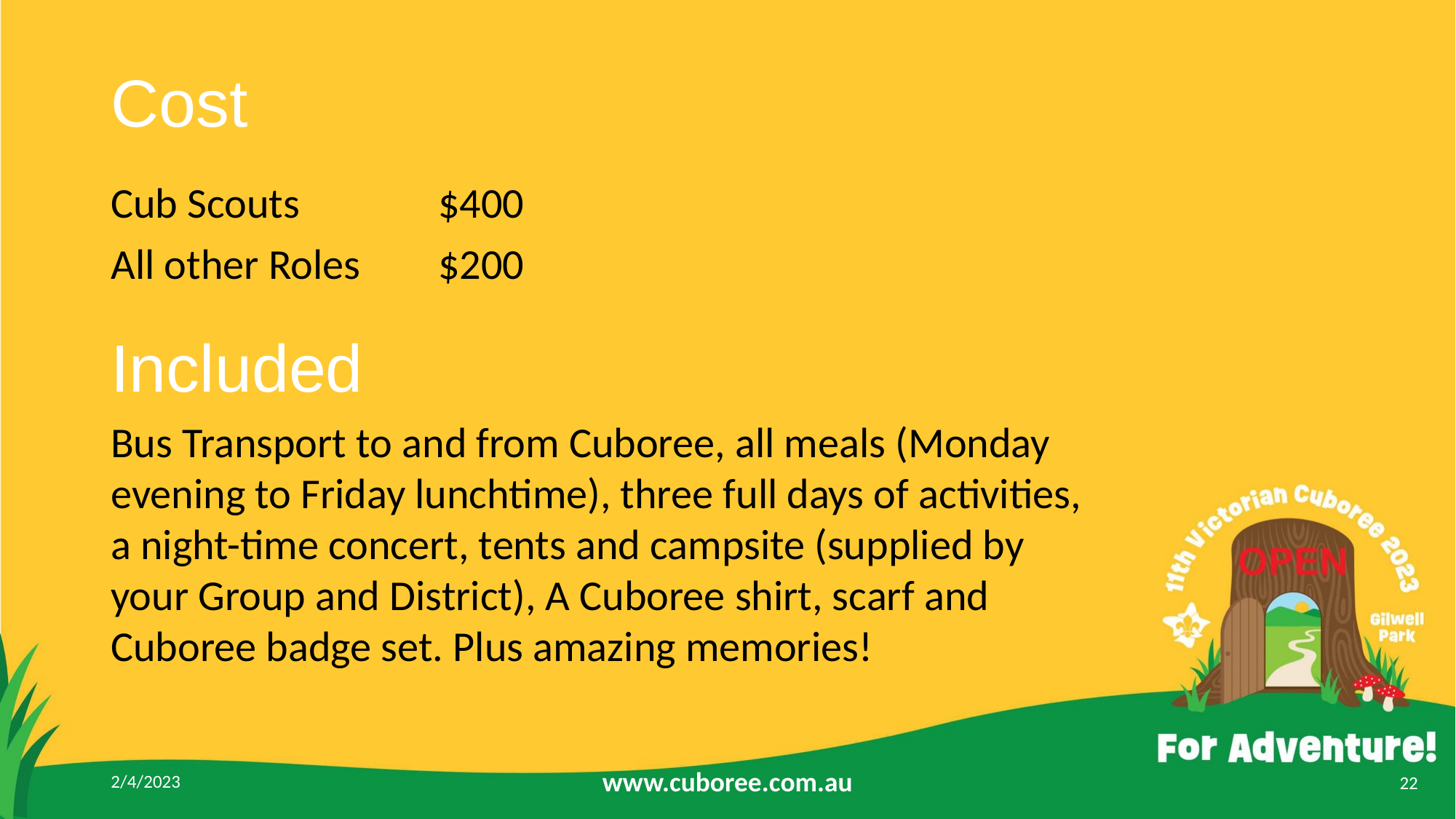

# Cost
Cub Scouts		$400
All other Roles	$200
Included
Bus Transport to and from Cuboree, all meals (Monday evening to Friday lunchtime), three full days of activities, a night-time concert, tents and campsite (supplied by your Group and District), A Cuboree shirt, scarf and Cuboree badge set. Plus amazing memories!
2/4/2023
www.cuboree.com.au
22